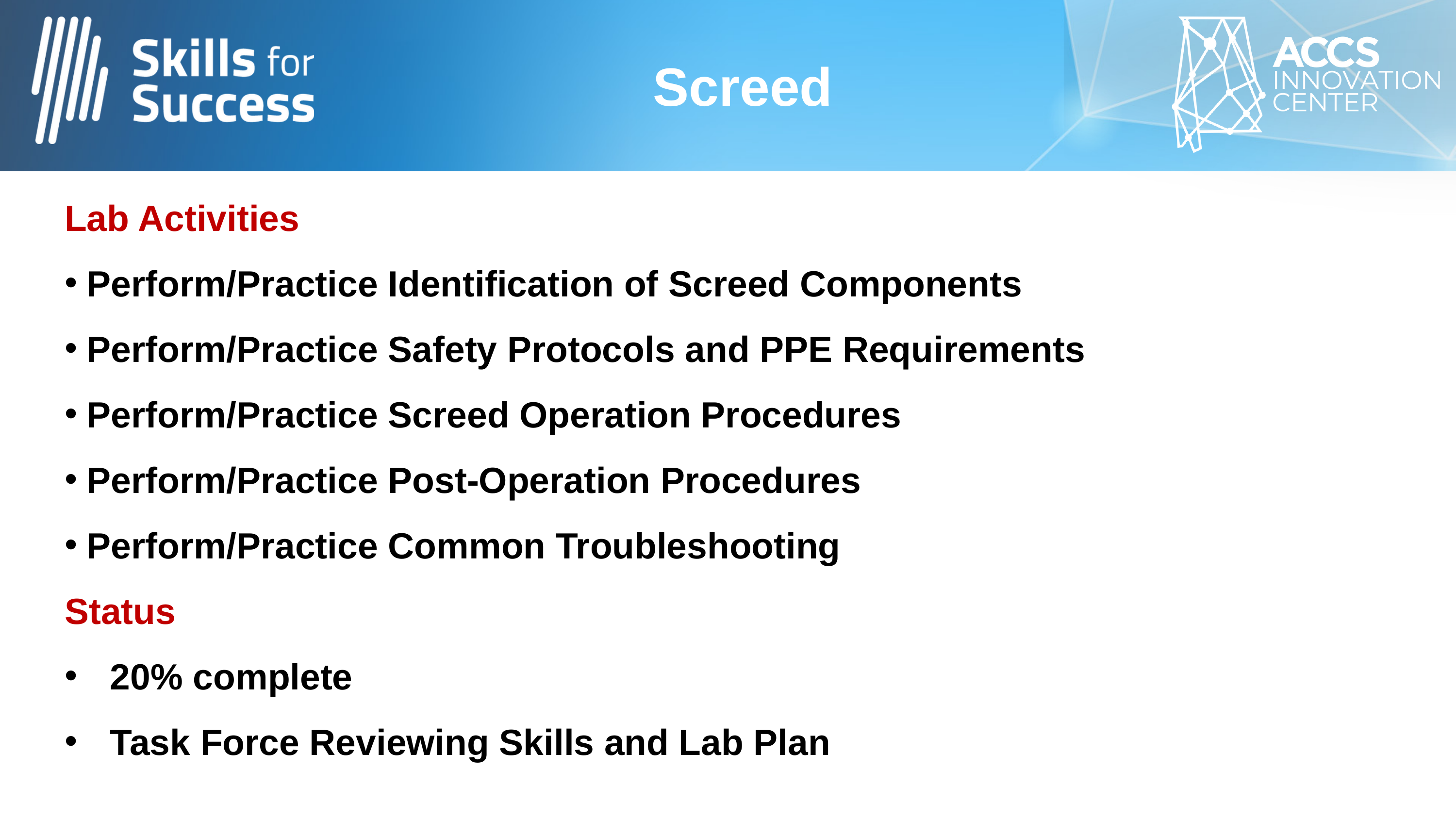

Screed
Lab Activities
Perform/Practice Identification of Screed Components
Perform/Practice Safety Protocols and PPE Requirements
Perform/Practice Screed Operation Procedures
Perform/Practice Post-Operation Procedures
Perform/Practice Common Troubleshooting
Status
20% complete
Task Force Reviewing Skills and Lab Plan